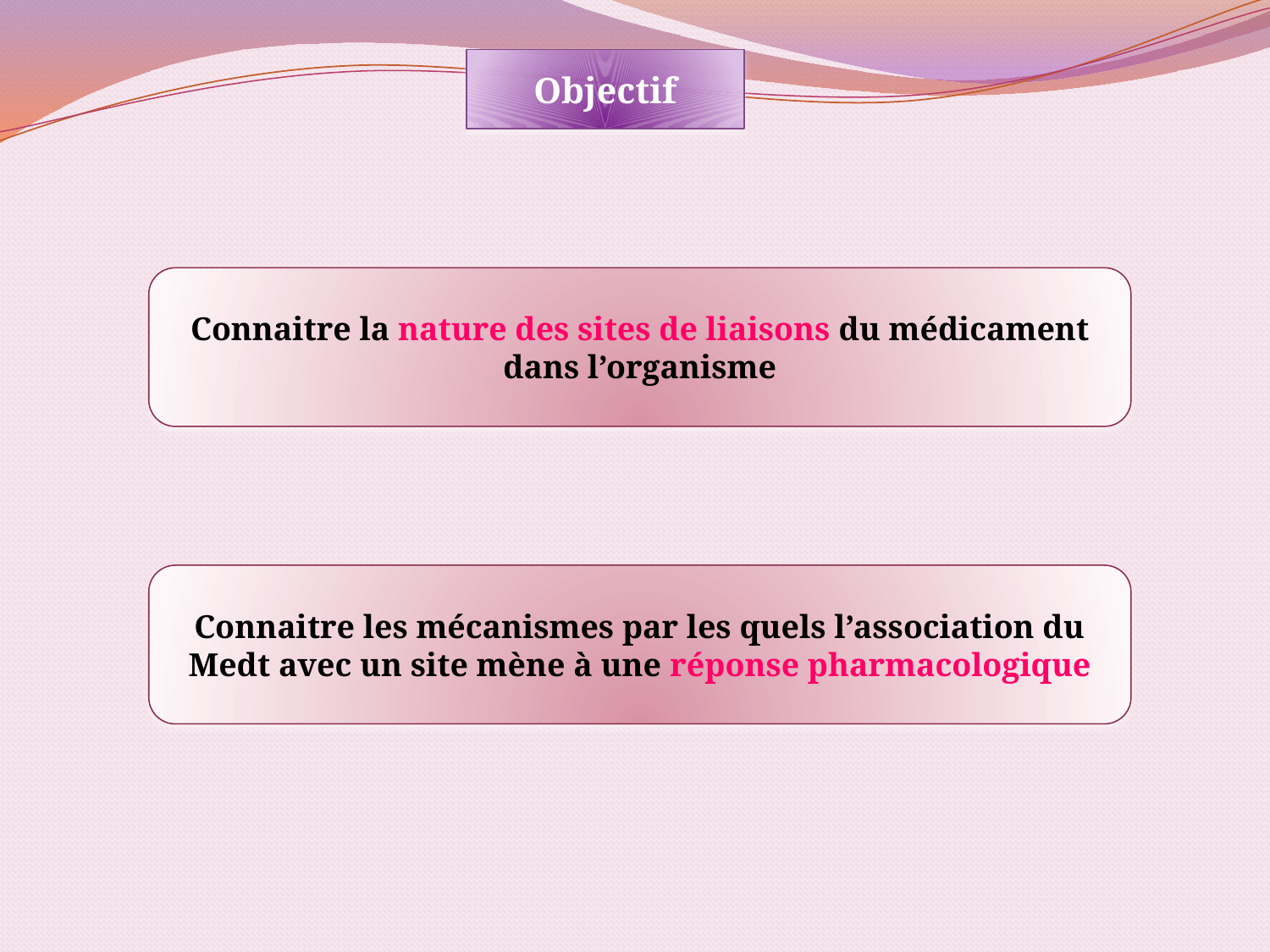

Objectif
Connaitre la nature des sites de liaisons du médicament dans l’organisme
Connaitre les mécanismes par les quels l’association du Medt avec un site mène à une réponse pharmacologique